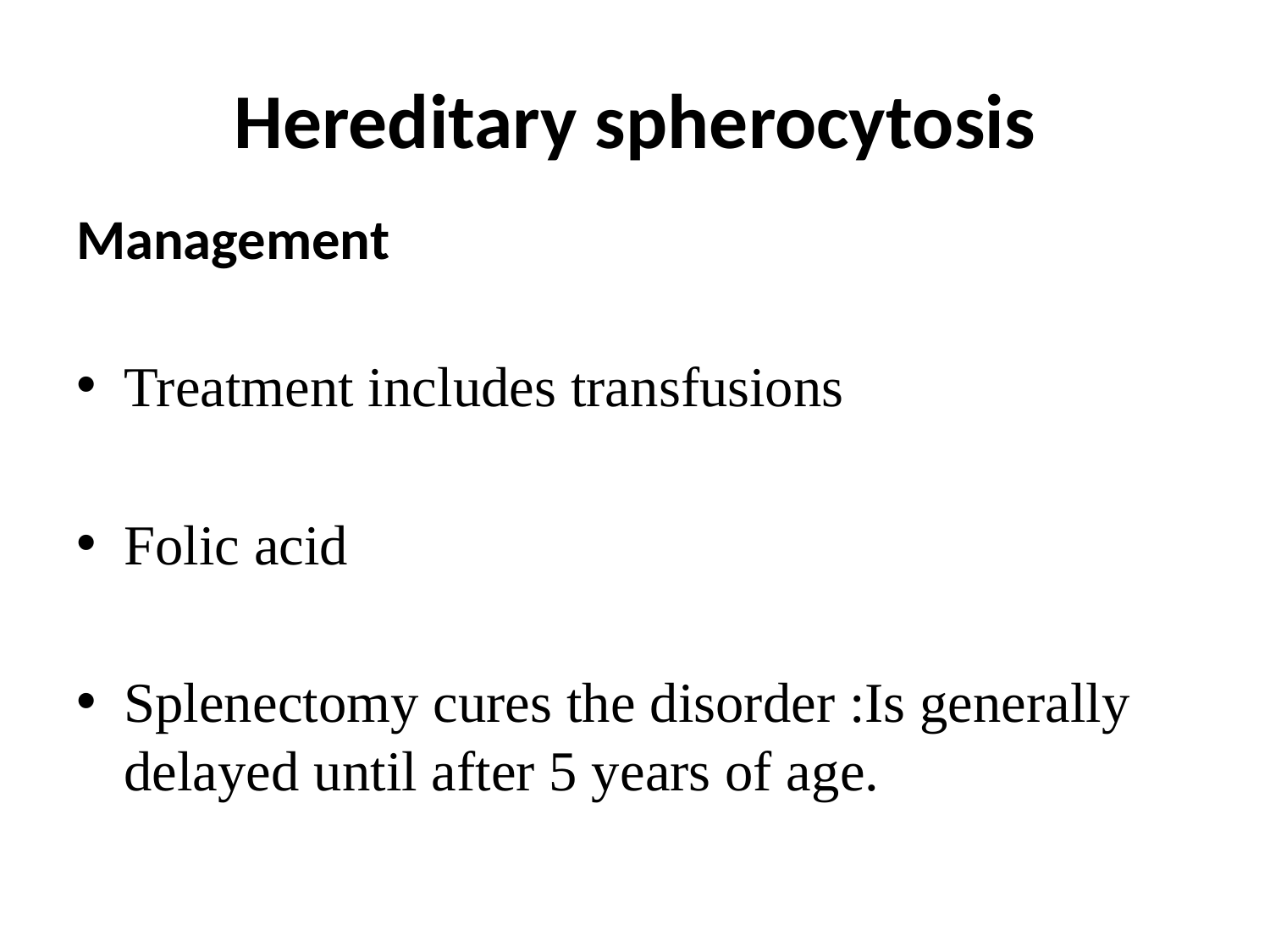

# Hereditary spherocytosis
Management
Treatment includes transfusions

Folic acid

Splenectomy cures the disorder :Is generally delayed until after 5 years of age.